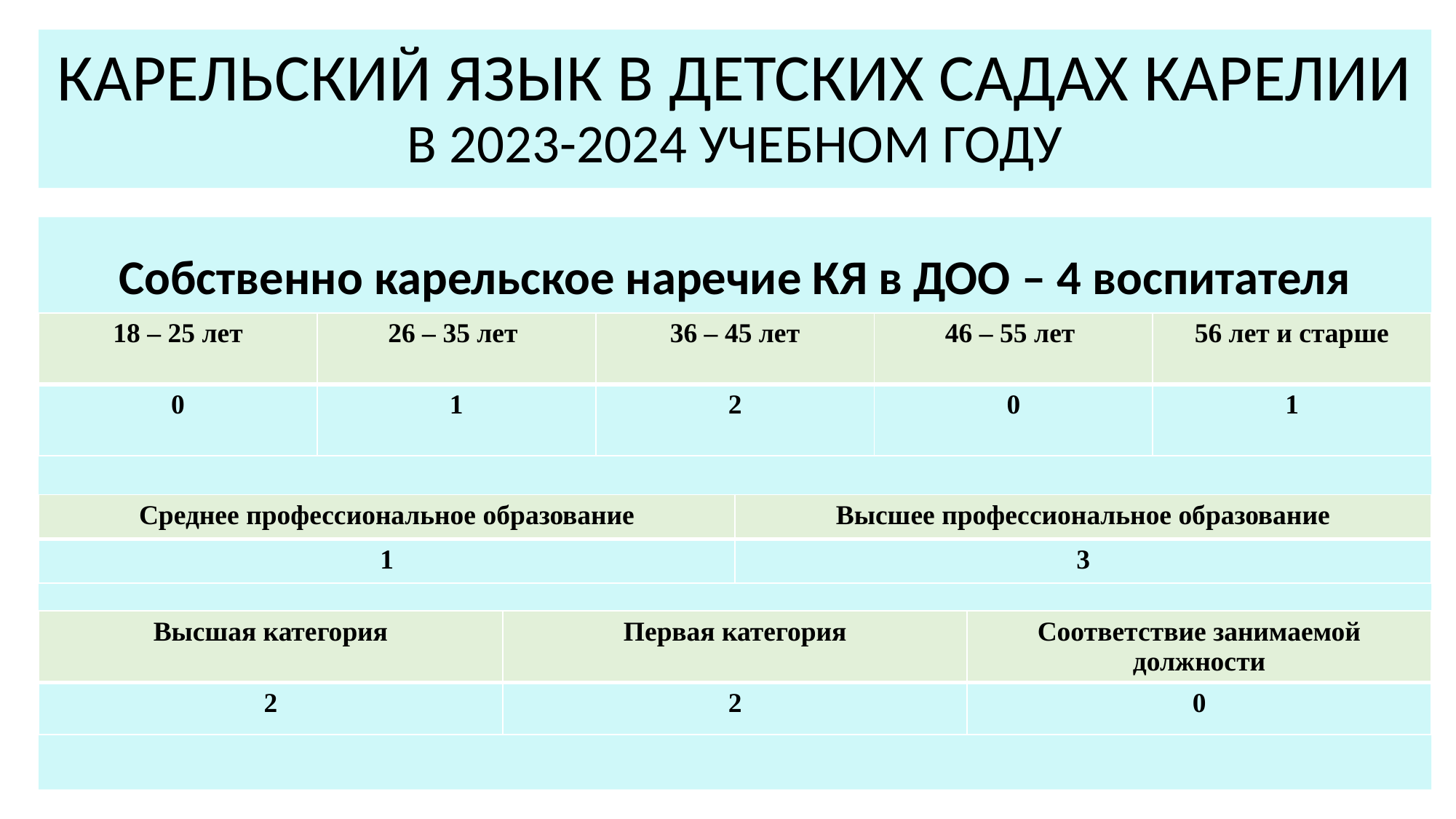

# КАРЕЛЬСКИЙ ЯЗЫК В ДЕТСКИХ САДАХ КАРЕЛИИ В 2023-2024 УЧЕБНОМ ГОДУ

Собственно карельское наречие КЯ в ДОО – 4 воспитателя

| 18 – 25 лет | 26 – 35 лет | 36 – 45 лет | 46 – 55 лет | 56 лет и старше |
| --- | --- | --- | --- | --- |
| 0 | 1 | 2 | 0 | 1 |
| Среднее профессиональное образование | Высшее профессиональное образование |
| --- | --- |
| 1 | 3 |
| Высшая категория | Первая категория | Соответствие занимаемой должности |
| --- | --- | --- |
| 2 | 2 | 0 |